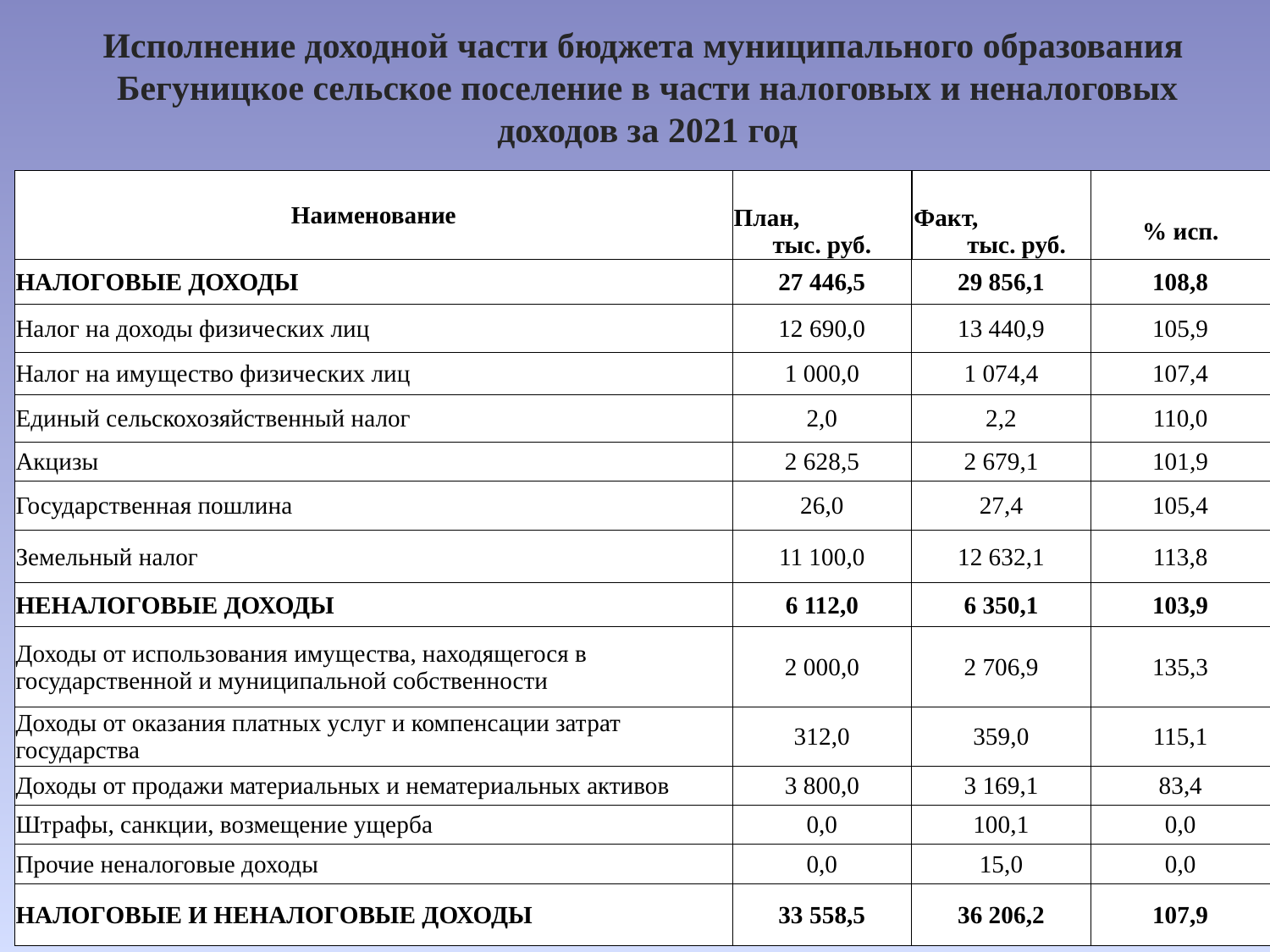

Исполнение доходной части бюджета муниципального образования  Бегуницкое сельское поселение в части налоговых и неналоговых доходов за 2021 год
| Наименование |  |  |  |
| --- | --- | --- | --- |
|  | План, тыс. руб. | Факт, тыс. руб. | % исп. |
| НАЛОГОВЫЕ ДОХОДЫ | 27 446,5 | 29 856,1 | 108,8 |
| Налог на доходы физических лиц | 12 690,0 | 13 440,9 | 105,9 |
| Налог на имущество физических лиц | 1 000,0 | 1 074,4 | 107,4 |
| Единый сельскохозяйственный налог | 2,0 | 2,2 | 110,0 |
| Акцизы | 2 628,5 | 2 679,1 | 101,9 |
| Государственная пошлина | 26,0 | 27,4 | 105,4 |
| Земельный налог | 11 100,0 | 12 632,1 | 113,8 |
| НЕНАЛОГОВЫЕ ДОХОДЫ | 6 112,0 | 6 350,1 | 103,9 |
| Доходы от использования имущества, находящегося в государственной и муниципальной собственности | 2 000,0 | 2 706,9 | 135,3 |
| Доходы от оказания платных услуг и компенсации затрат государства | 312,0 | 359,0 | 115,1 |
| Доходы от продажи материальных и нематериальных активов | 3 800,0 | 3 169,1 | 83,4 |
| Штрафы, санкции, возмещение ущерба | 0,0 | 100,1 | 0,0 |
| Прочие неналоговые доходы | 0,0 | 15,0 | 0,0 |
| НАЛОГОВЫЕ И НЕНАЛОГОВЫЕ ДОХОДЫ | 33 558,5 | 36 206,2 | 107,9 |